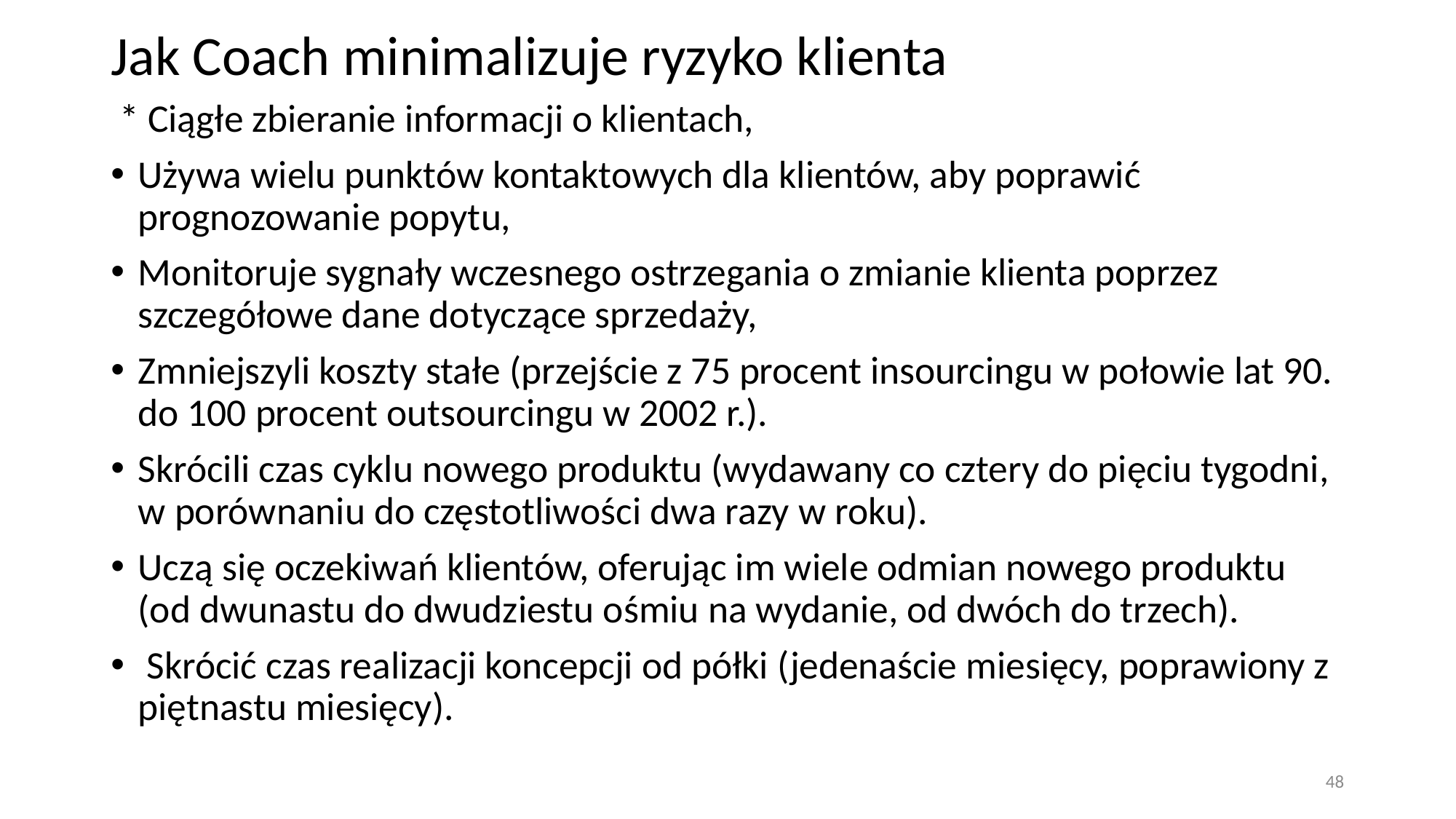

# Jak Coach minimalizuje ryzyko klienta
 * Ciągłe zbieranie informacji o klientach,
Używa wielu punktów kontaktowych dla klientów, aby poprawić prognozowanie popytu,
Monitoruje sygnały wczesnego ostrzegania o zmianie klienta poprzez szczegółowe dane dotyczące sprzedaży,
Zmniejszyli koszty stałe (przejście z 75 procent insourcingu w połowie lat 90. do 100 procent outsourcingu w 2002 r.).
Skrócili czas cyklu nowego produktu (wydawany co cztery do pięciu tygodni, w porównaniu do częstotliwości dwa razy w roku).
Uczą się oczekiwań klientów, oferując im wiele odmian nowego produktu (od dwunastu do dwudziestu ośmiu na wydanie, od dwóch do trzech).
 Skrócić czas realizacji koncepcji od półki (jedenaście miesięcy, poprawiony z piętnastu miesięcy).
48